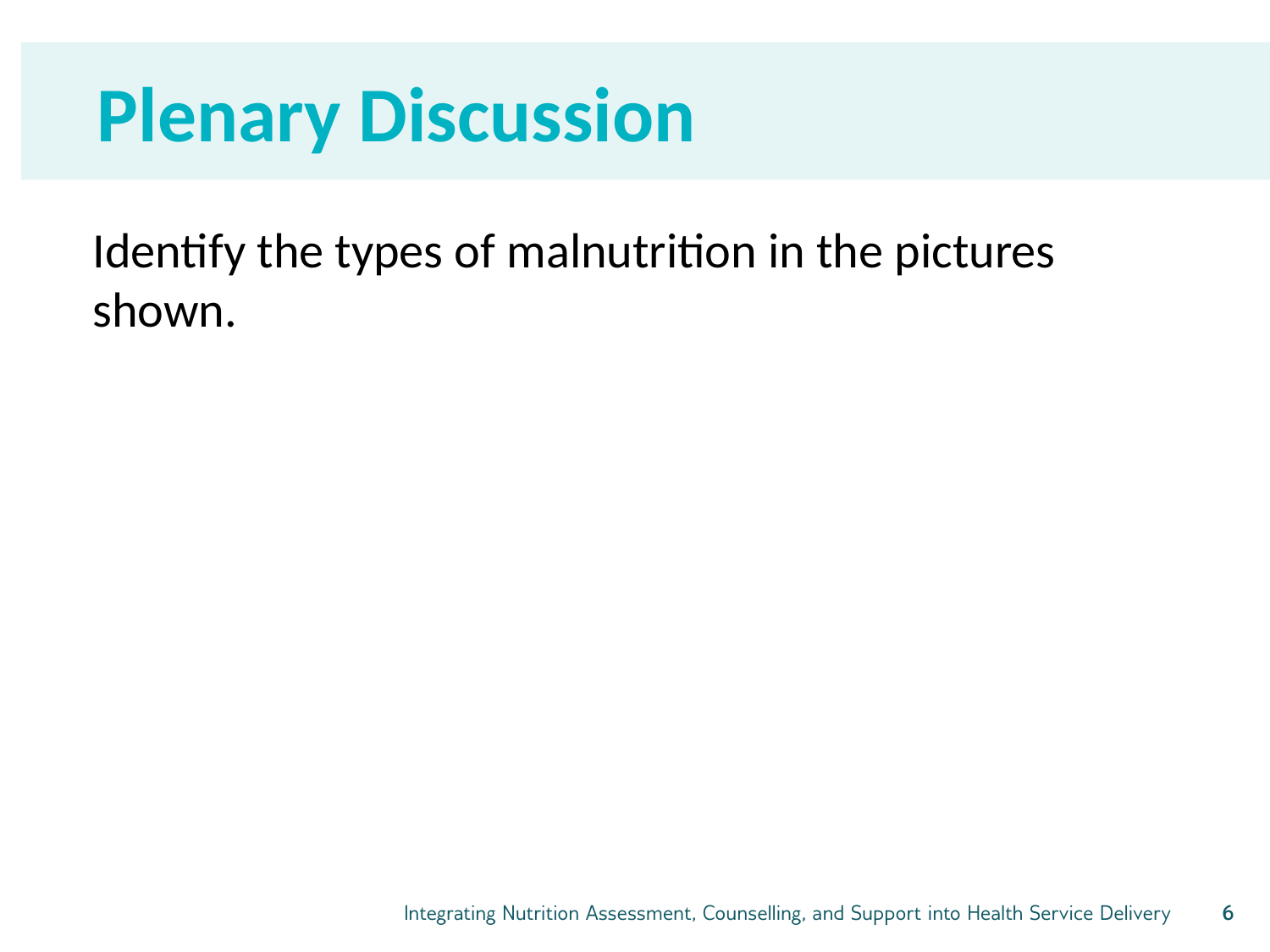

Plenary Discussion
Identify the types of malnutrition in the pictures shown.
Integrating Nutrition Assessment, Counselling, and Support into Health Service Delivery
6